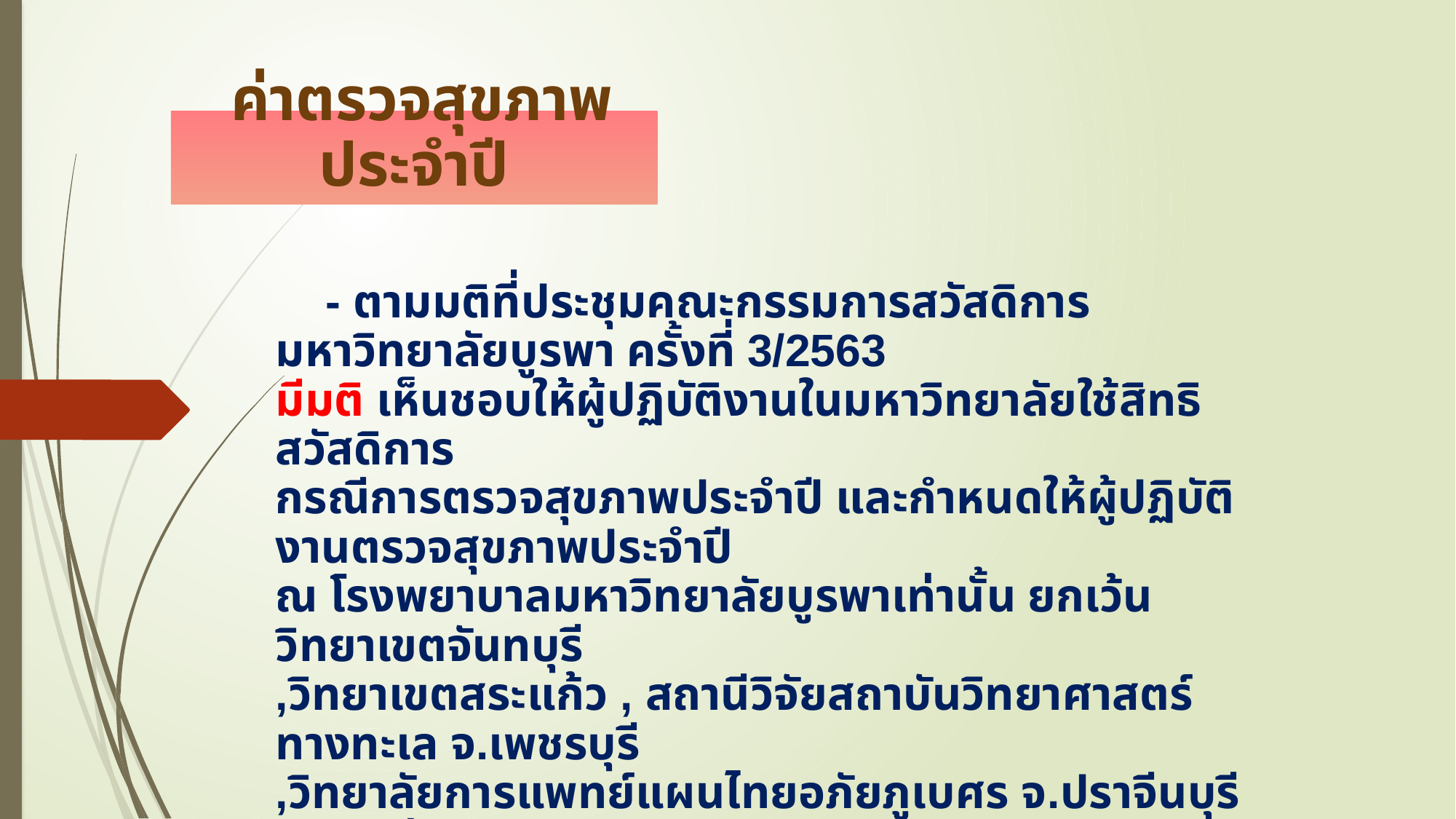

ค่าตรวจสุขภาพประจำปี
    - ตามมติที่ประชุมคณะกรรมการสวัสดิการมหาวิทยาลัยบูรพา ครั้งที่ 3/2563
มีมติ เห็นชอบให้ผู้ปฏิบัติงานในมหาวิทยาลัยใช้สิทธิสวัสดิการ
กรณีการตรวจสุขภาพประจำปี และกำหนดให้ผู้ปฏิบัติงานตรวจสุขภาพประจำปี
ณ โรงพยาบาลมหาวิทยาลัยบูรพาเท่านั้น ยกเว้น วิทยาเขตจันทบุรี
,วิทยาเขตสระแก้ว , สถานีวิจัยสถาบันวิทยาศาสตร์ทางทะเล จ.เพชรบุรี
,วิทยาลัยการแพทย์แผนไทยอภัยภูเบศร จ.ปราจีนบุรี  และ หน่วยงานประสานงานมหาวิทยาลัยบูรพา สำนักงานปลัดกระทรวงอุดมศึกษาฯ
โดยเริ่มดำเนินการในปีงบประมาณ 2564